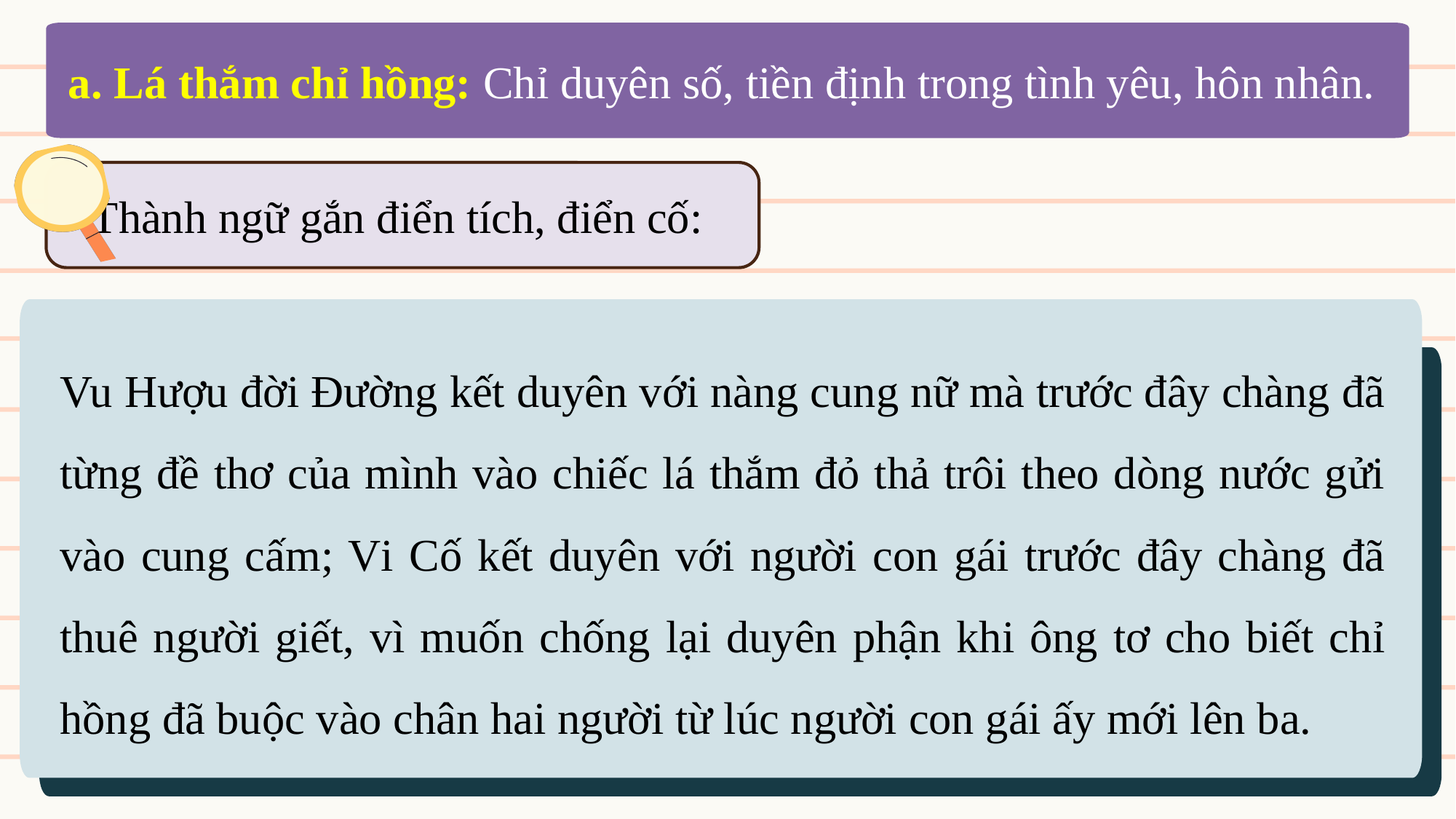

a. Lá thắm chỉ hồng: Chỉ duyên số, tiền định trong tình yêu, hôn nhân.

Thành ngữ gắn điển tích, điển cố:

Vu Hượu đời Đường kết duyên với nàng cung nữ mà trước đây chàng đã từng đề thơ của mình vào chiếc lá thắm đỏ thả trôi theo dòng nước gửi vào cung cấm; Vi Cố kết duyên với người con gái trước đây chàng đã thuê người giết, vì muốn chống lại duyên phận khi ông tơ cho biết chỉ hồng đã buộc vào chân hai người từ lúc người con gái ấy mới lên ba.